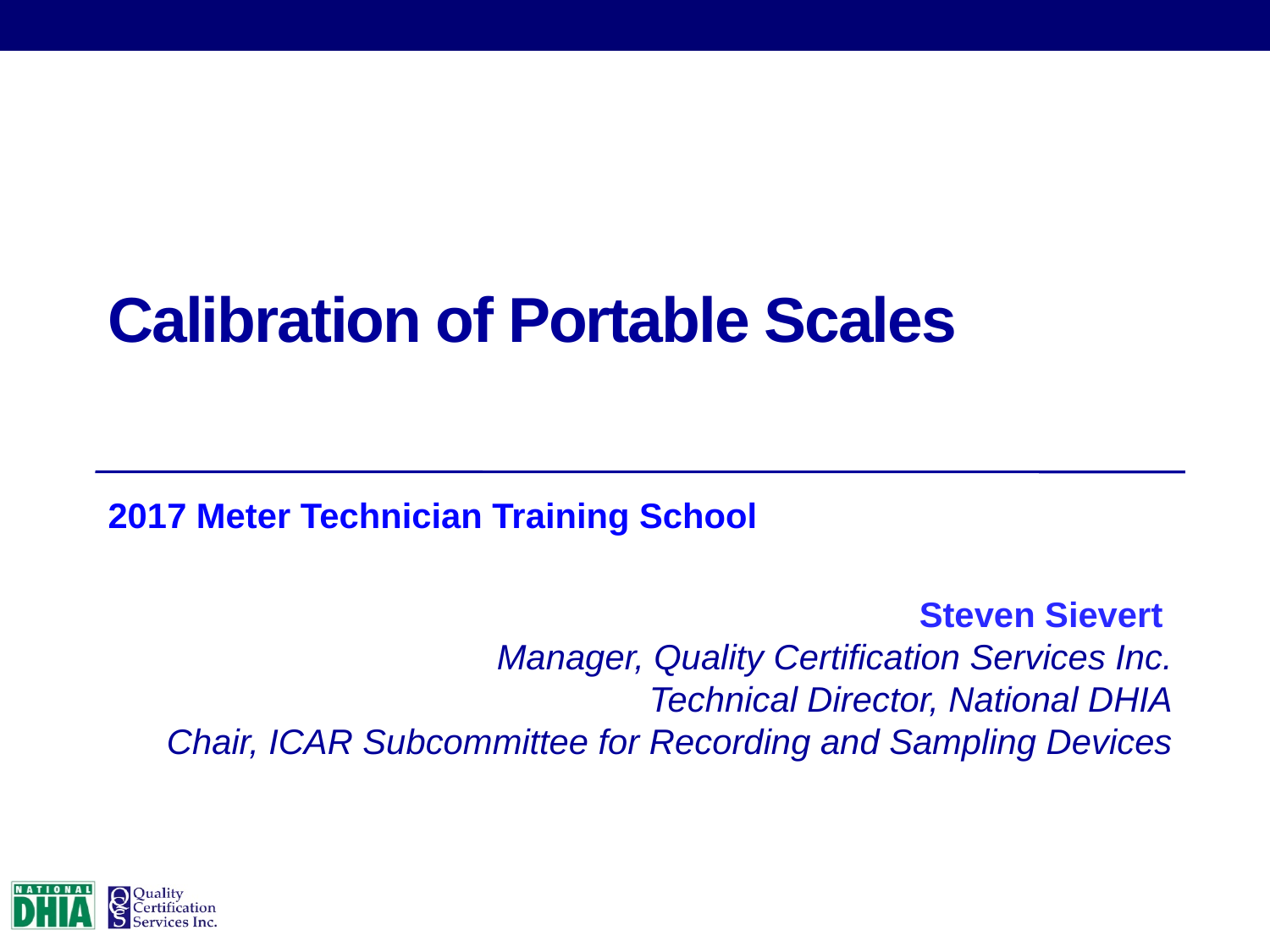

# Calibration of Portable Scales
2017 Meter Technician Training School

Steven Sievert
Manager, Quality Certification Services Inc.
Technical Director, National DHIA
Chair, ICAR Subcommittee for Recording and Sampling Devices